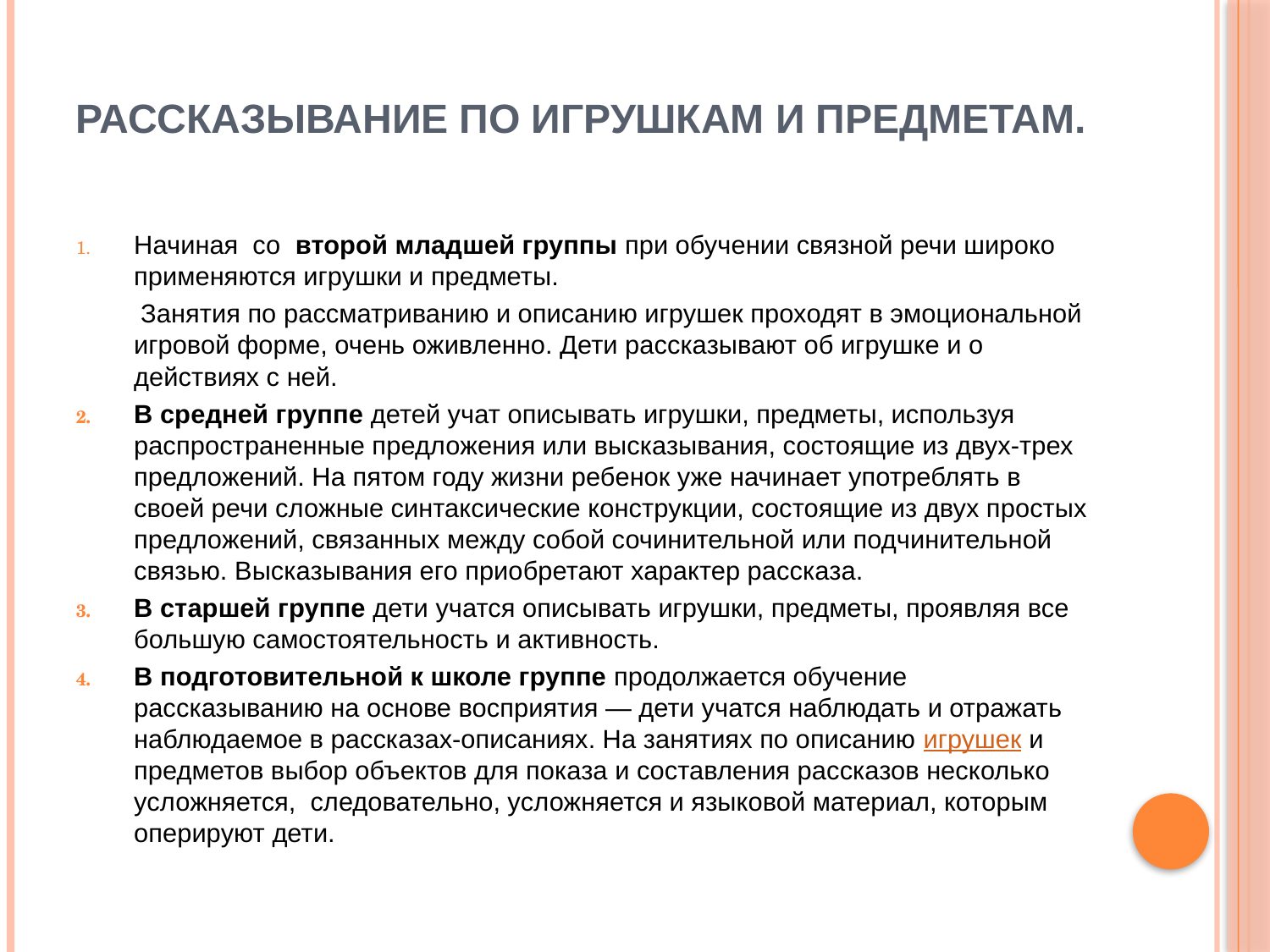

# Рассказывание по игрушкам и предметам.
Начиная  со  второй младшей группы при обучении связной речи широко применяются игрушки и предметы.
         Занятия по рассматриванию и описанию игрушек проходят в эмоциональной игровой форме, очень оживленно. Дети рассказывают об игрушке и о действиях с ней.
В средней группе детей учат описывать игрушки, предметы, используя распространенные предложения или высказывания, состоящие из двух-трех предложений. На пятом году жизни ребенок уже начинает употреблять в своей речи сложные синтаксические конструкции, состоящие из двух простых предложений, связанных между собой сочинительной или подчинительной связью. Высказывания его приобретают характер рассказа.
В старшей группе дети учатся описывать игрушки, предметы, проявляя все большую самостоятельность и активность.
В подготовительной к школе группе продолжается обучение рассказыванию на основе восприятия — дети учатся наблюдать и отражать наблюдаемое в рассказах-описаниях. На занятиях по описанию игрушек и предметов выбор объектов для показа и составления рассказов несколько усложняется,  следовательно, усложняется и языковой материал, которым оперируют дети.